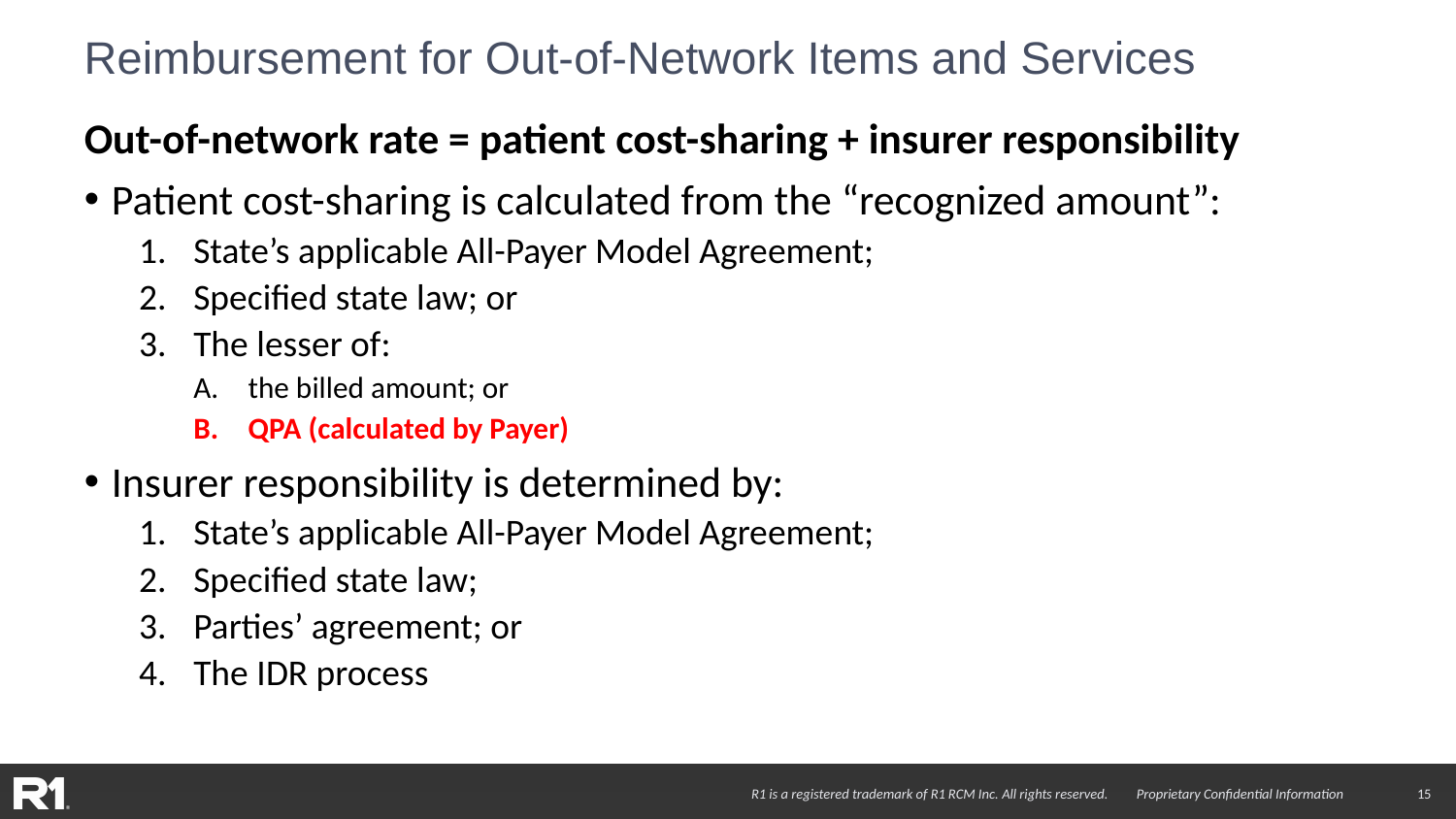

# Reimbursement for Out-of-Network Items and Services
Out-of-network rate = patient cost-sharing + insurer responsibility
Patient cost-sharing is calculated from the “recognized amount”:
State’s applicable All-Payer Model Agreement;
Specified state law; or
The lesser of:
the billed amount; or
QPA (calculated by Payer)
Insurer responsibility is determined by:
State’s applicable All-Payer Model Agreement;
Specified state law;
Parties’ agreement; or
The IDR process